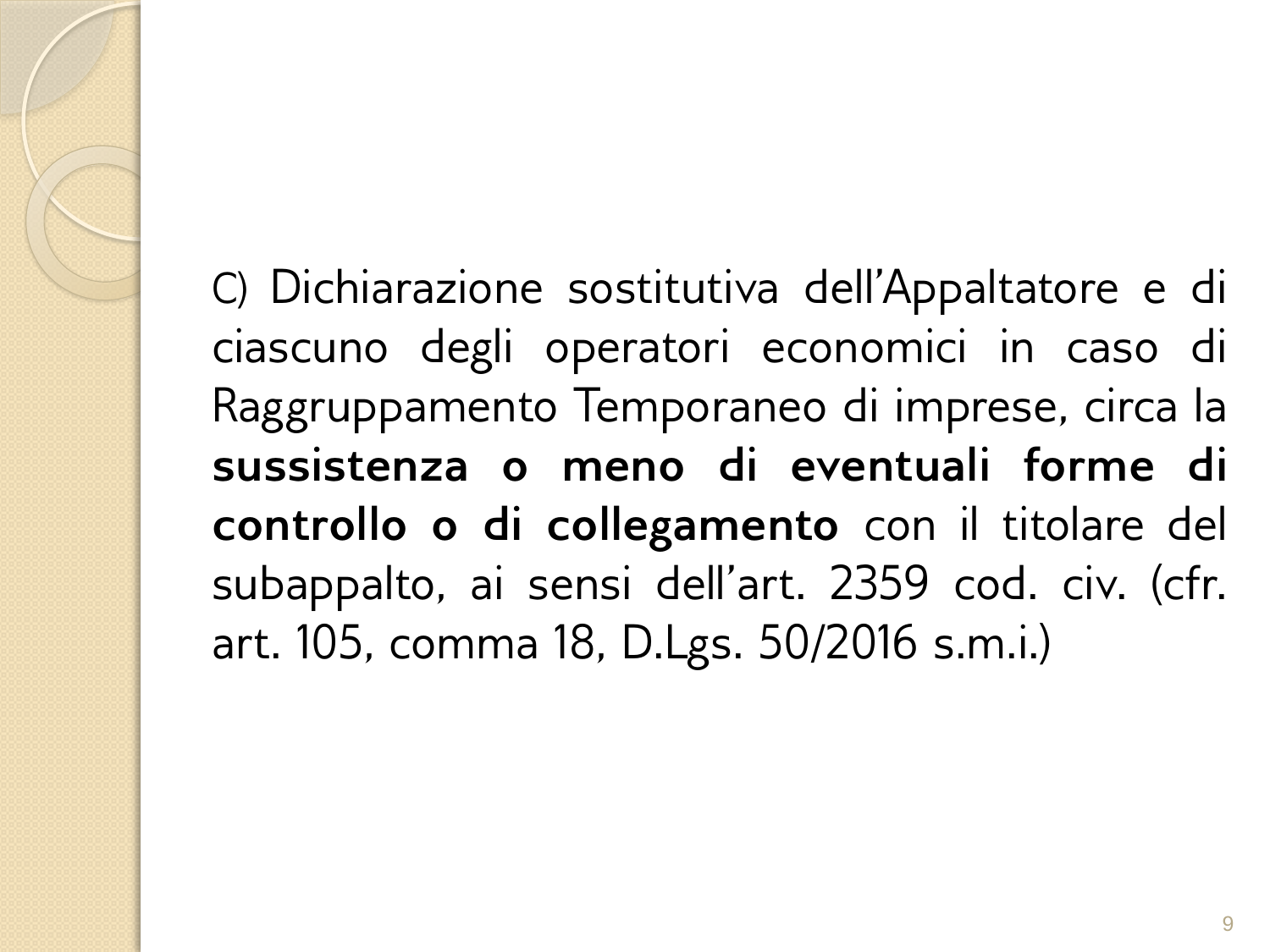

C) Dichiarazione sostitutiva dell’Appaltatore e di ciascuno degli operatori economici in caso di Raggruppamento Temporaneo di imprese, circa la sussistenza o meno di eventuali forme di controllo o di collegamento con il titolare del subappalto, ai sensi dell’art. 2359 cod. civ. (cfr. art. 105, comma 18, D.Lgs. 50/2016 s.m.i.)

9